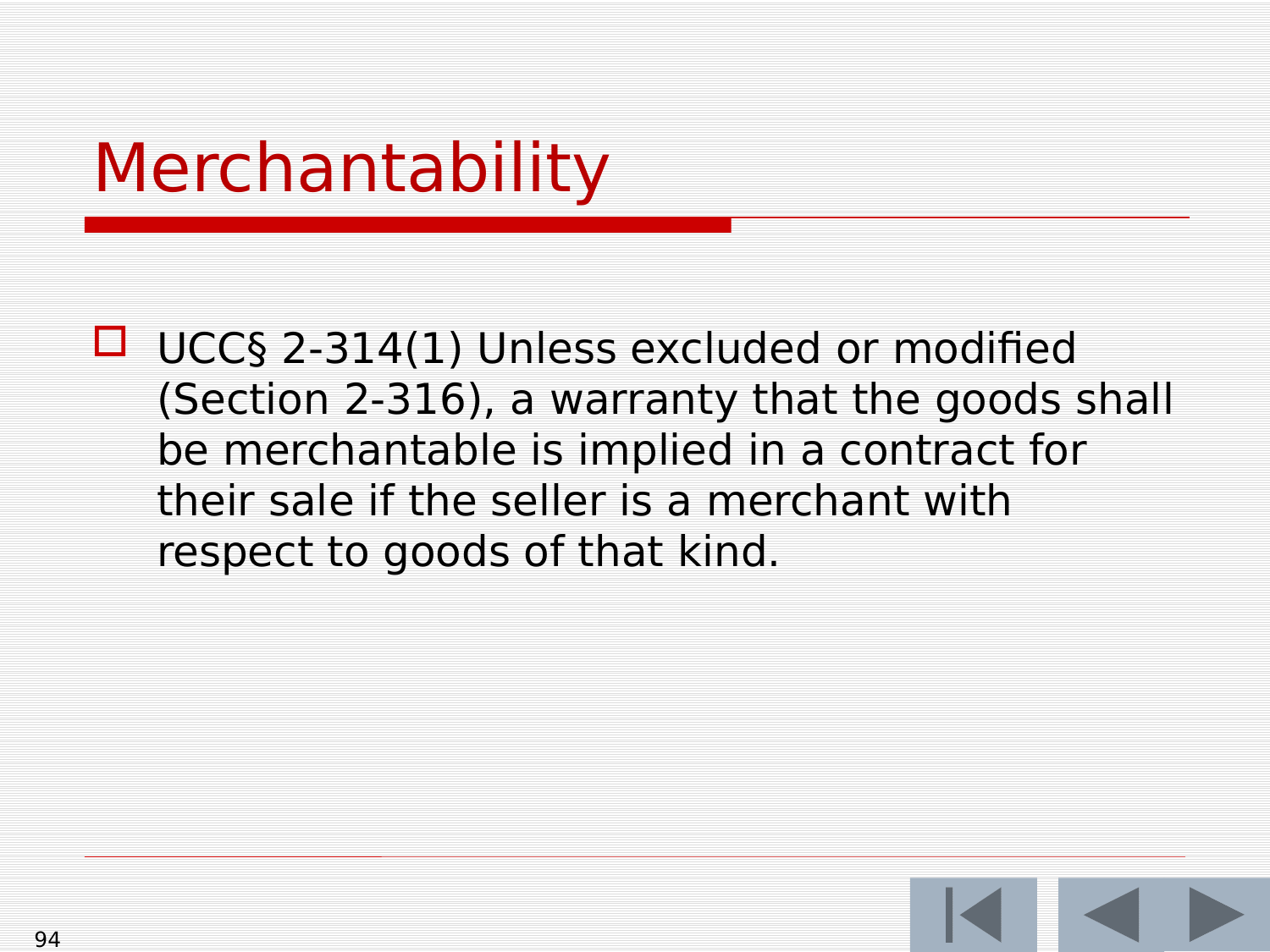

# Merchantability

UCC§ 2-314(1) Unless excluded or modified (Section 2-316), a warranty that the goods shall be merchantable is implied in a contract for their sale if the seller is a merchant with respect to goods of that kind.

94